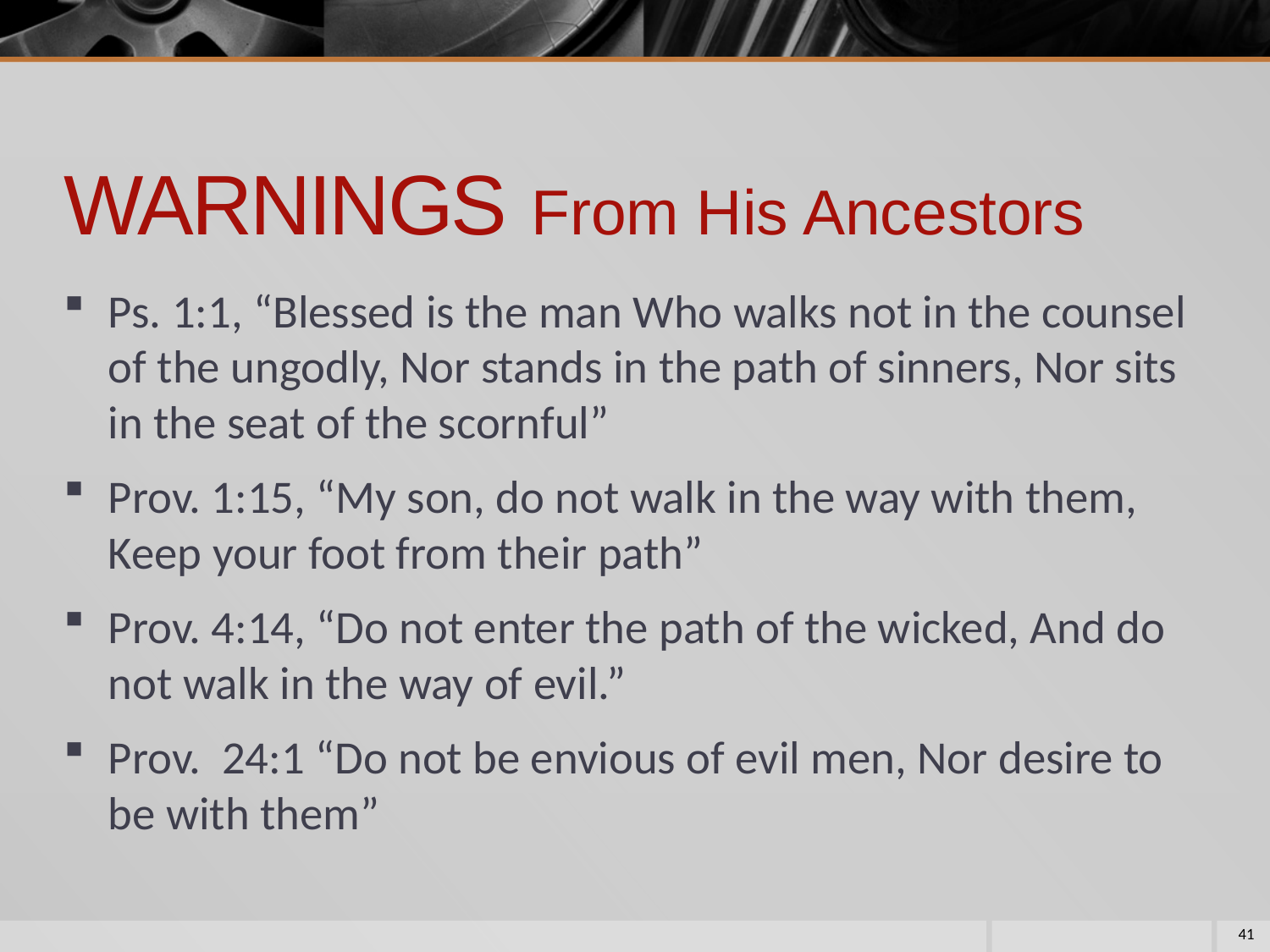

# WARNINGS From His Ancestors
Ps. 1:1, “Blessed is the man Who walks not in the counsel of the ungodly, Nor stands in the path of sinners, Nor sits in the seat of the scornful”
Prov. 1:15, “My son, do not walk in the way with them, Keep your foot from their path”
Prov. 4:14, “Do not enter the path of the wicked, And do not walk in the way of evil.”
Prov.  24:1 “Do not be envious of evil men, Nor desire to be with them”
41